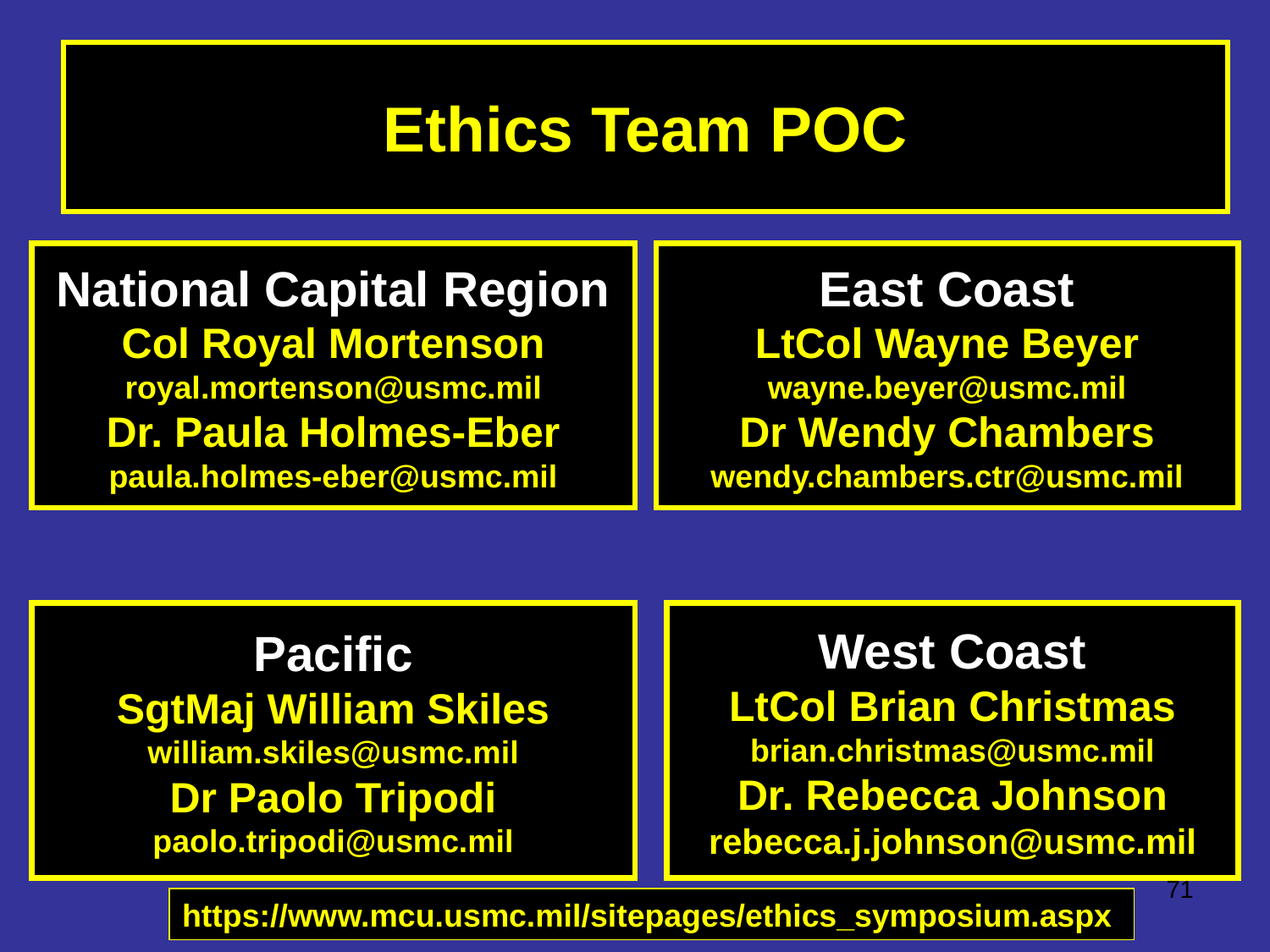

Ethics Team POC
National Capital Region
Col Royal Mortenson
royal.mortenson@usmc.mil
Dr. Paula Holmes-Eber
paula.holmes-eber@usmc.mil
East Coast
LtCol Wayne Beyer
wayne.beyer@usmc.mil
Dr Wendy Chambers
wendy.chambers.ctr@usmc.mil
Pacific
SgtMaj William Skiles
william.skiles@usmc.mil
Dr Paolo Tripodi
paolo.tripodi@usmc.mil
# West Coast LtCol Brian Christmas brian.christmas@usmc.mil Dr. Rebecca Johnson rebecca.j.johnson@usmc.mil
71
https://www.mcu.usmc.mil/sitepages/ethics_symposium.aspx